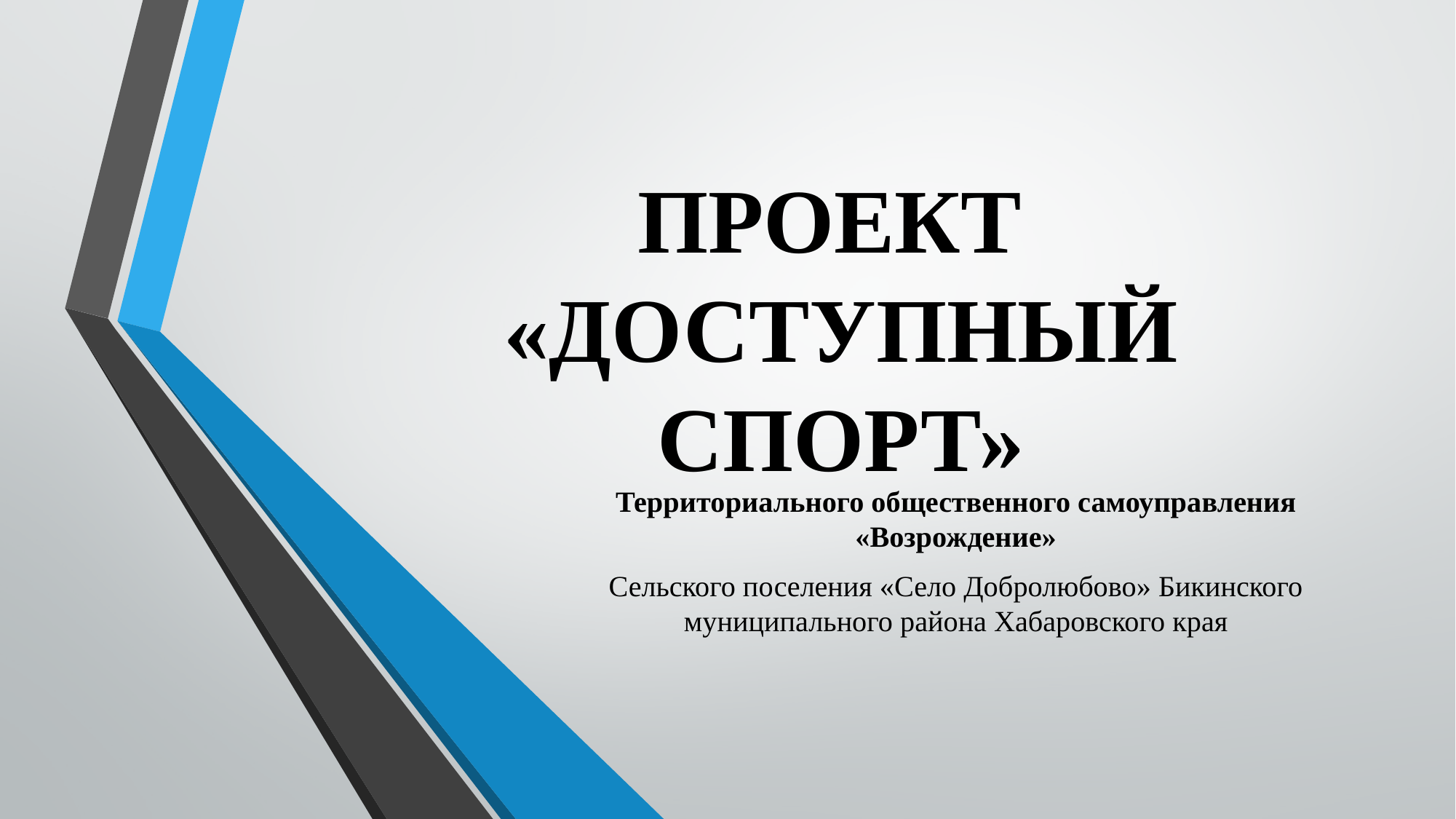

# ПРОЕКТ «ДОСТУПНЫЙ СПОРТ»
Территориального общественного самоуправления «Возрождение»
Сельского поселения «Село Добролюбово» Бикинского муниципального района Хабаровского края